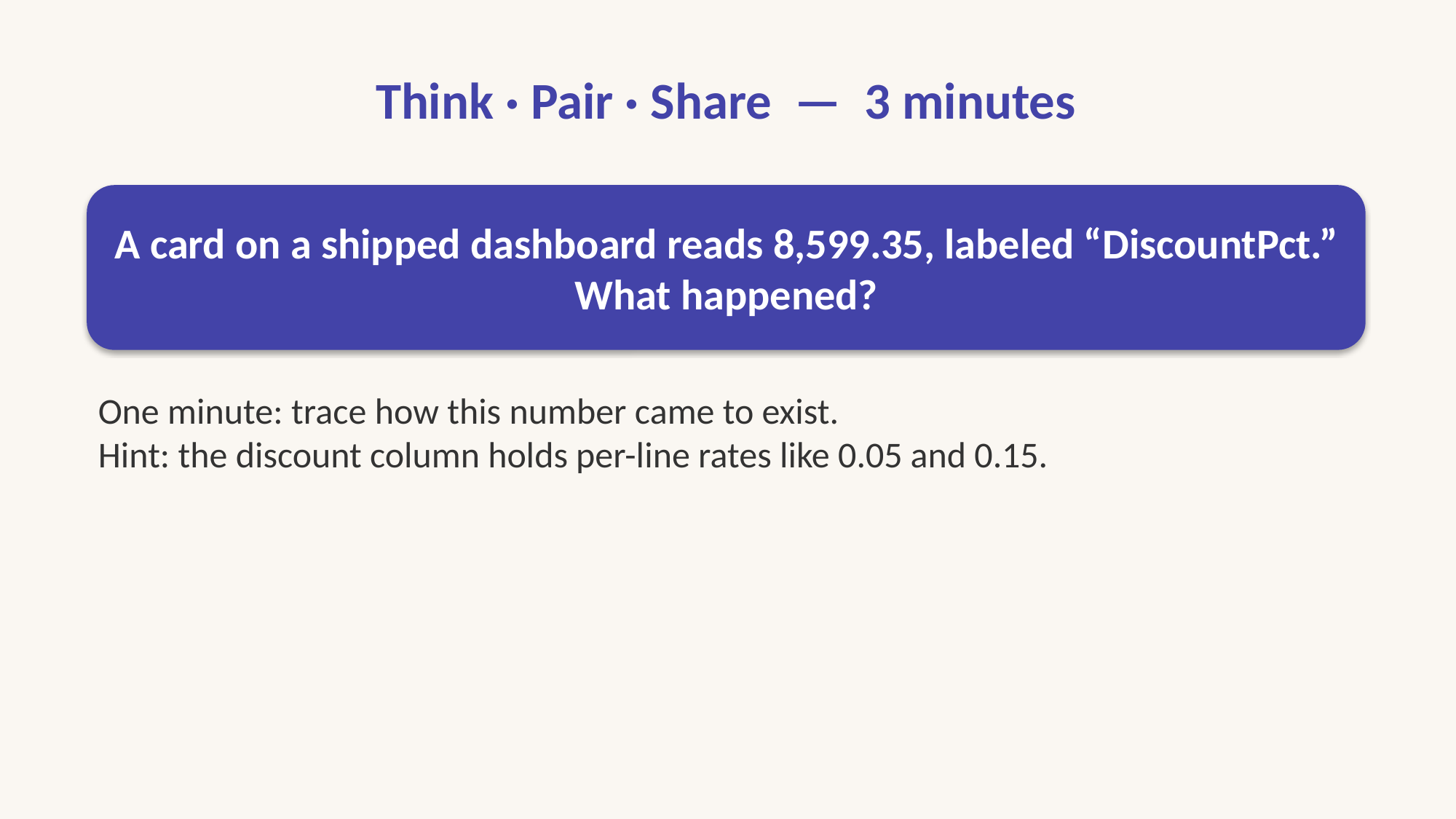

# Think · Pair · Share  —  3 minutes
A card on a shipped dashboard reads 8,599.35, labeled “DiscountPct.” What happened?
One minute: trace how this number came to exist.
Hint: the discount column holds per-line rates like 0.05 and 0.15.